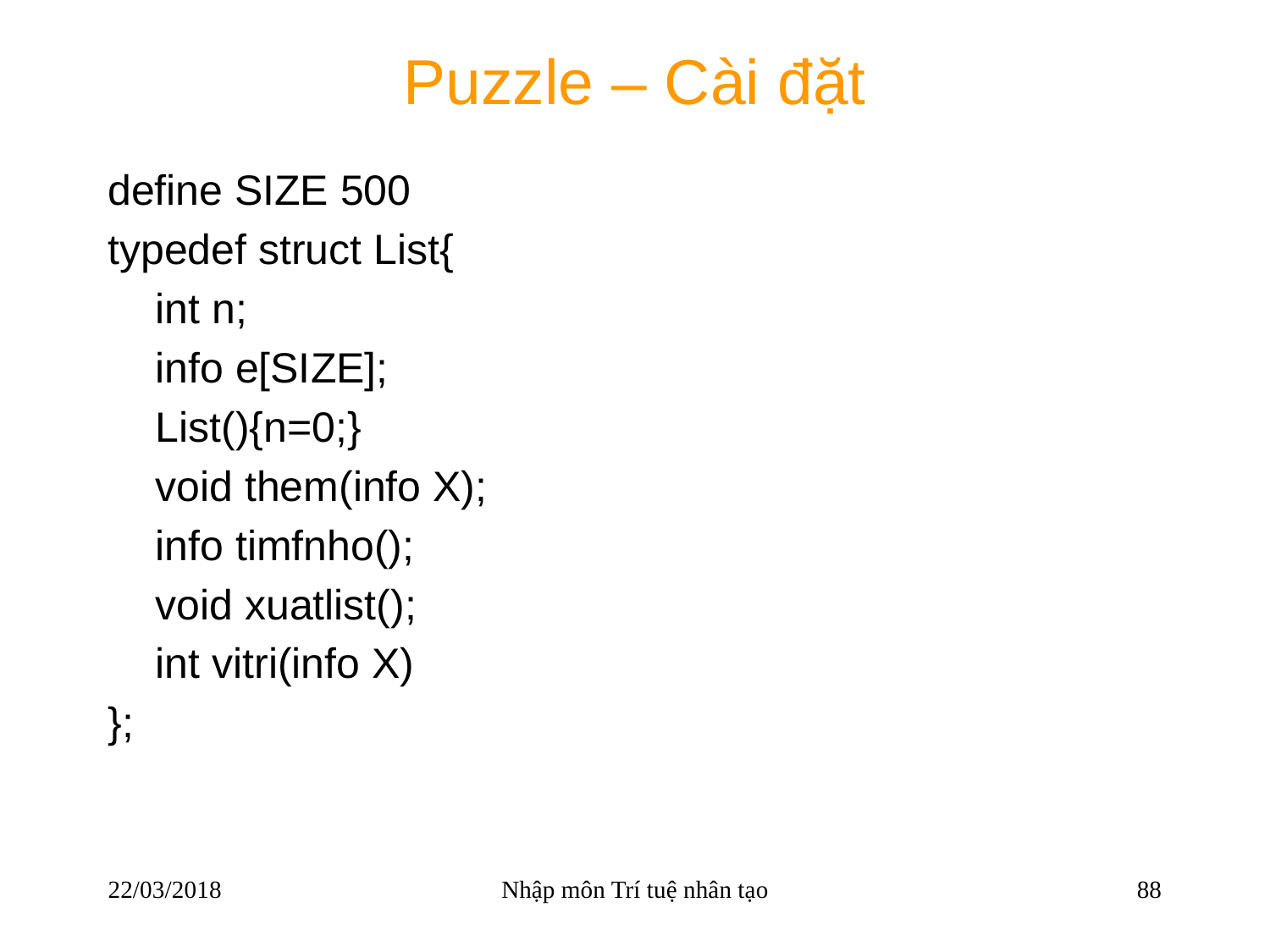

# Puzzle – Cài đặt
define SIZE 500
typedef struct List{
	int n;
	info e[SIZE];
	List(){n=0;}
	void them(info X);
	info timfnho();
	void xuatlist();
	int vitri(info X)
};
22/03/2018
Nhập môn Trí tuệ nhân tạo
88